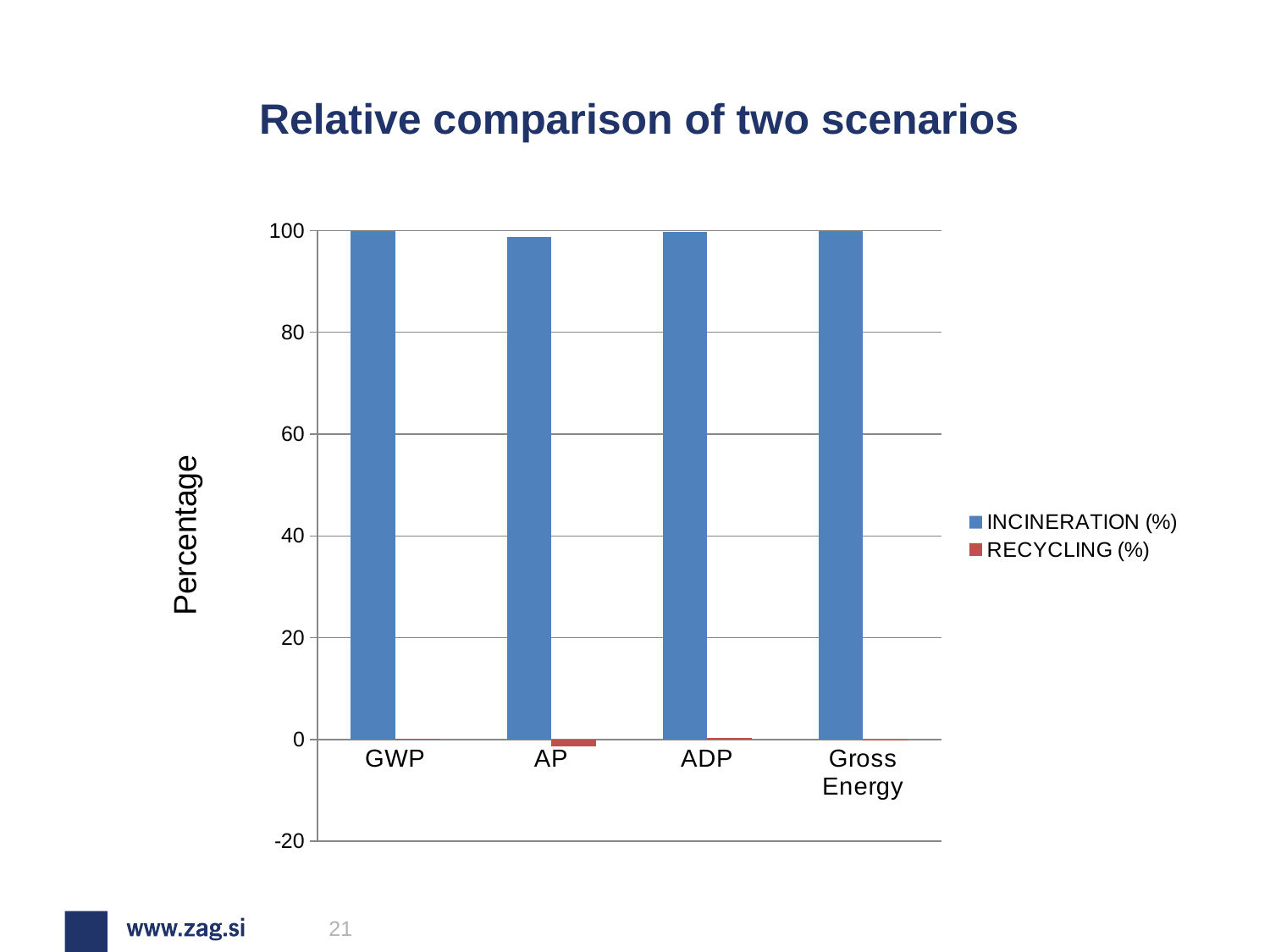

# Relative comparison of two scenarios

### Chart

| Category | INCINERATION (%) | RECYCLING (%) |
|---|---|---|
| GWP | 99.82075416297768 | 0.17924583702231223 |
| AP | 98.69711341502193 | -1.302886584978068 |
| ADP | 99.68004818009811 | 0.3199518199018775 |
| Gross Energy | 99.96388344851017 | -0.036116551489838444 |
21